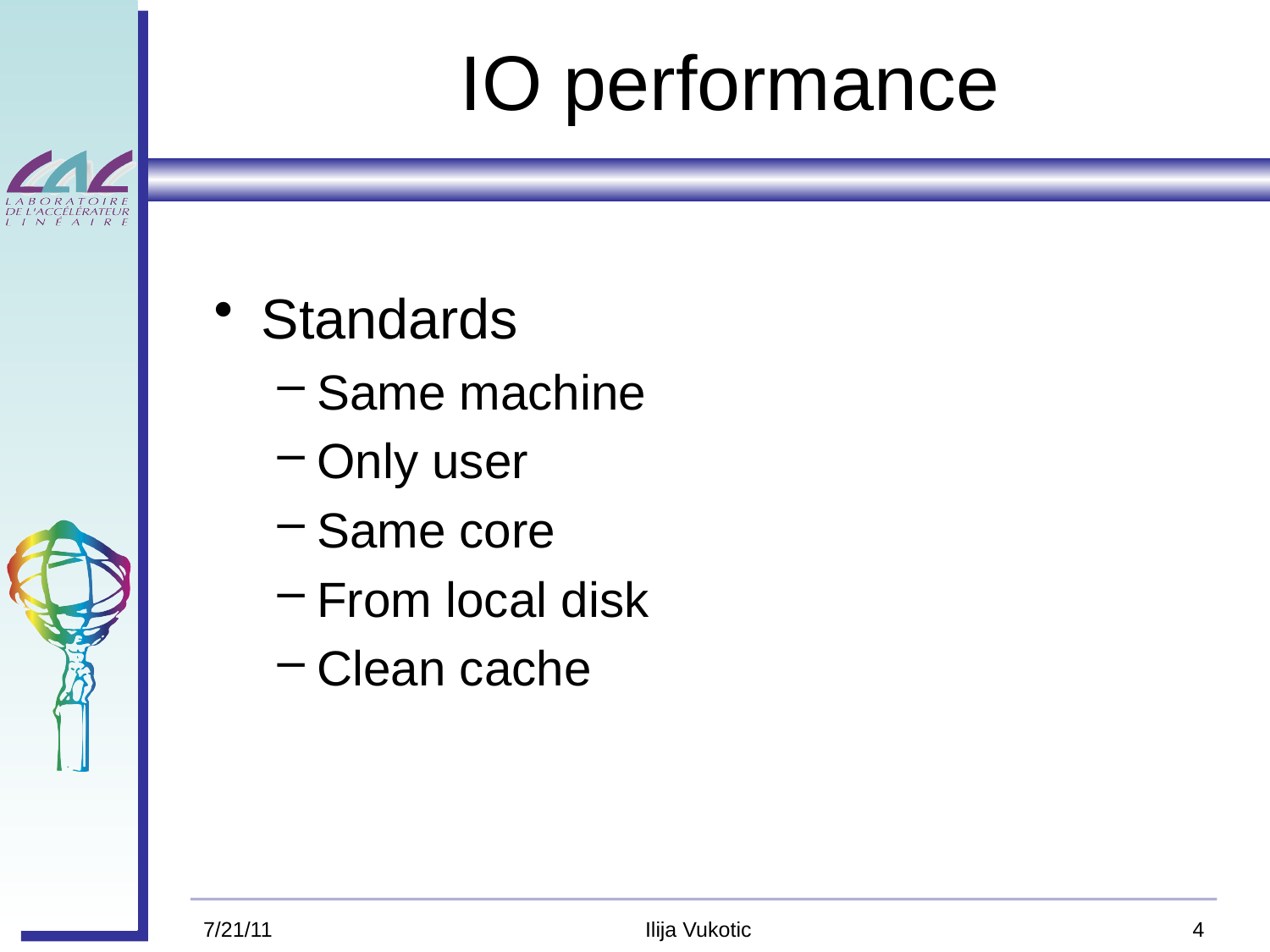

# IO performance
Standards
Same machine
Only user
Same core
From local disk
Clean cache
7/21/11
Ilija Vukotic
4